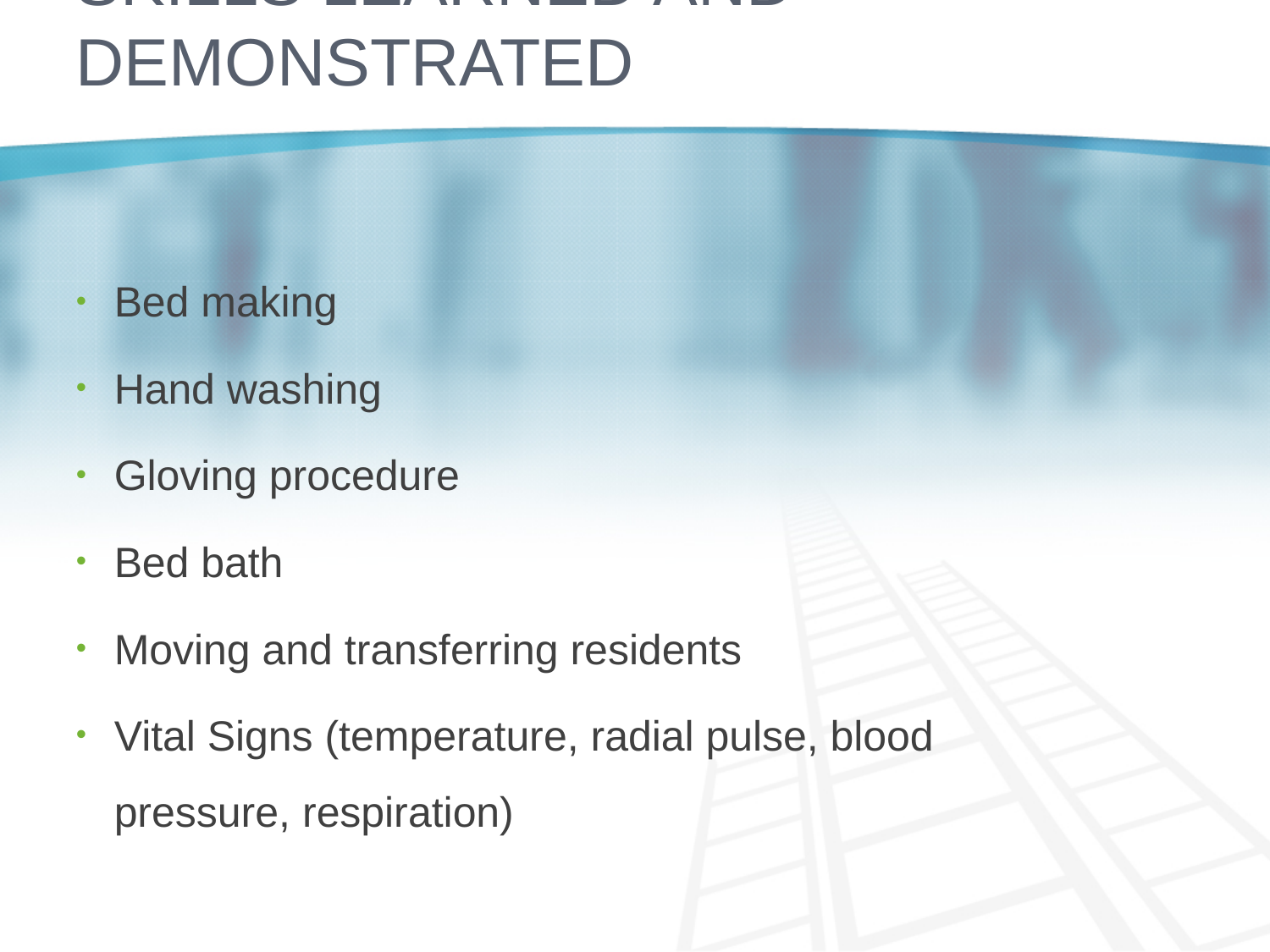

# Skills learned and demonstrated
Bed making
Hand washing
Gloving procedure
Bed bath
Moving and transferring residents
Vital Signs (temperature, radial pulse, blood pressure, respiration)